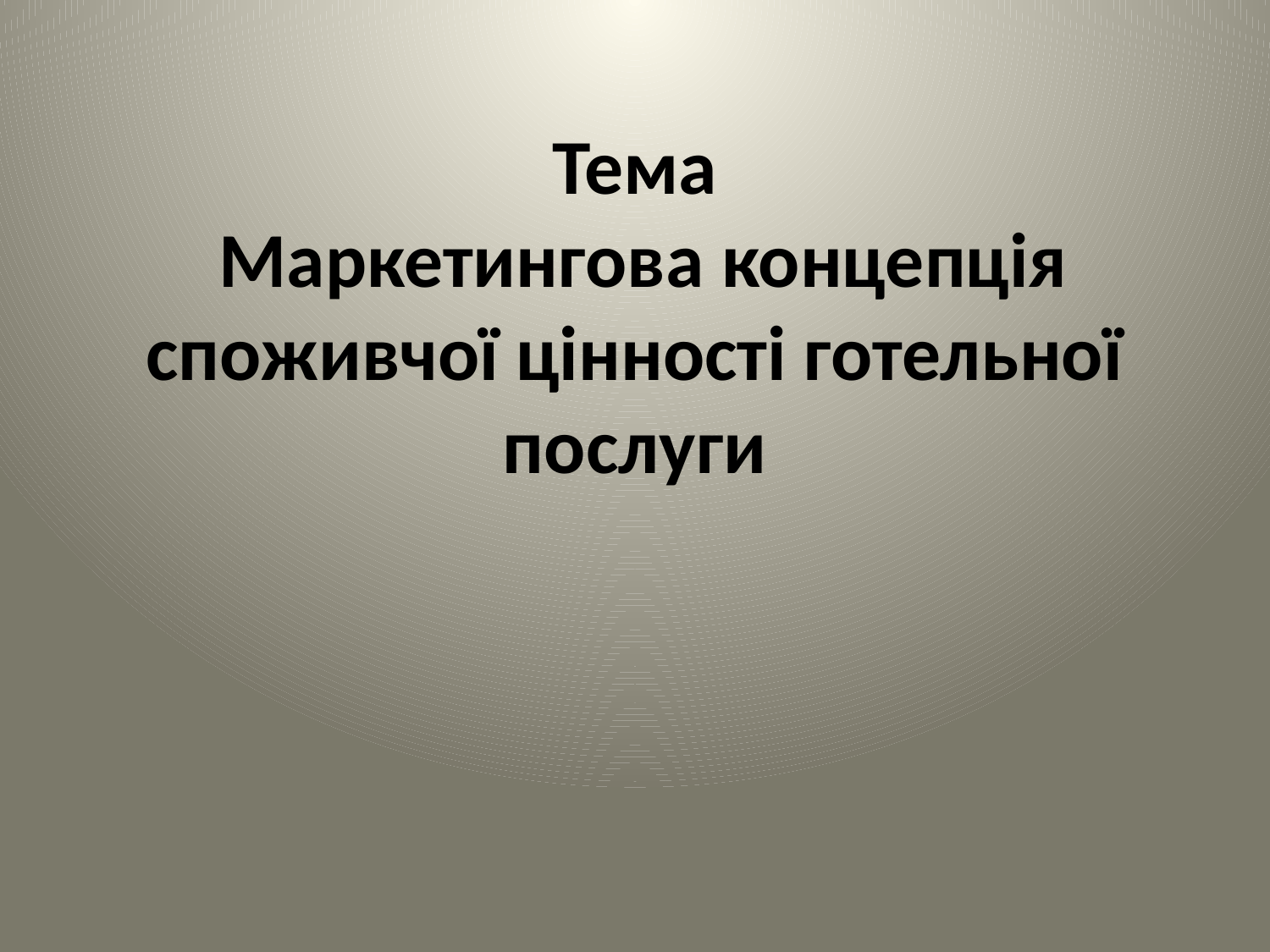

# Тема Маркетингова концепція споживчої цінності готельної послуги